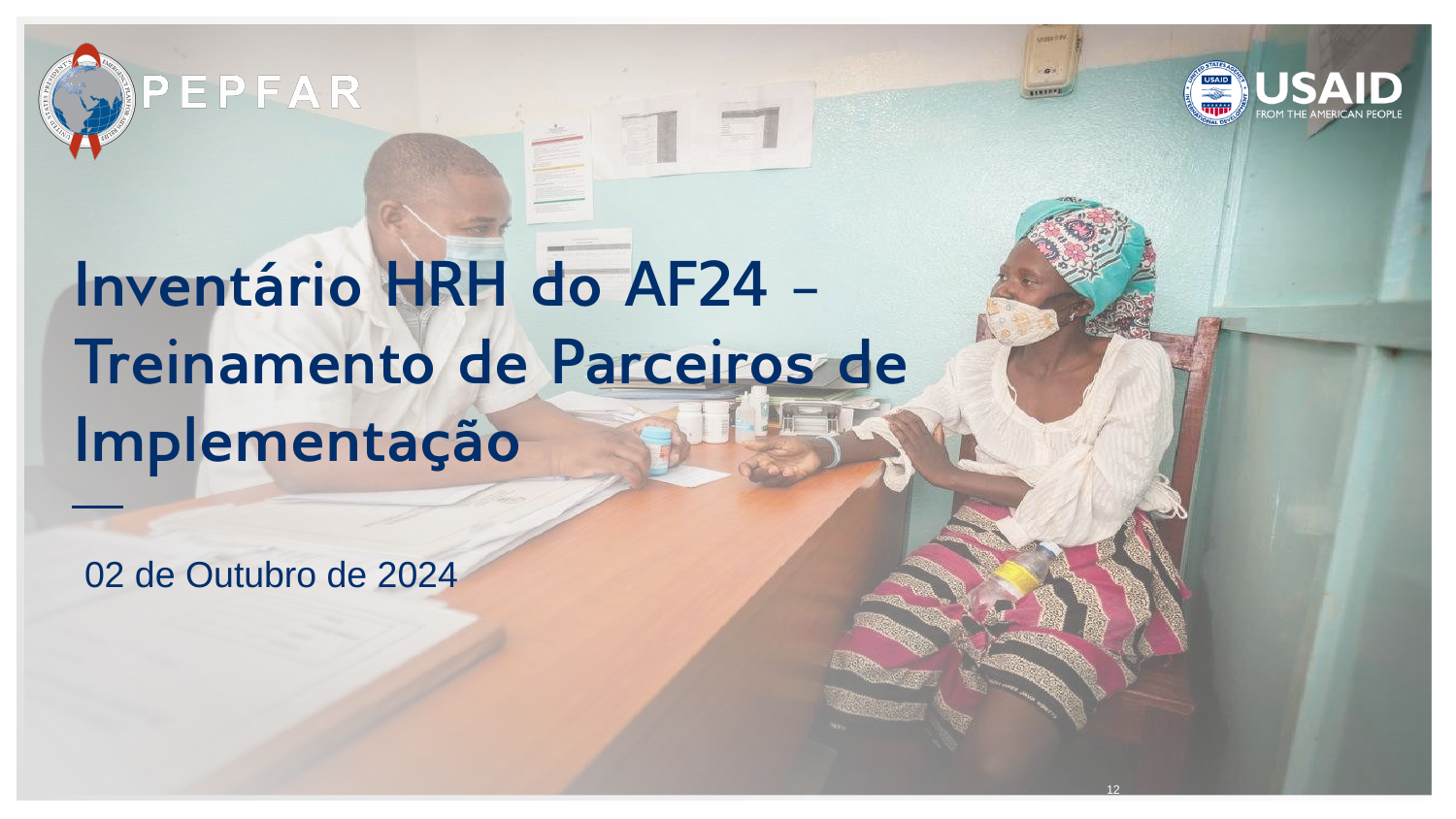

# Inventário HRH do AF24 – Treinamento de Parceiros de Implementação
02 de Outubro de 2024

12